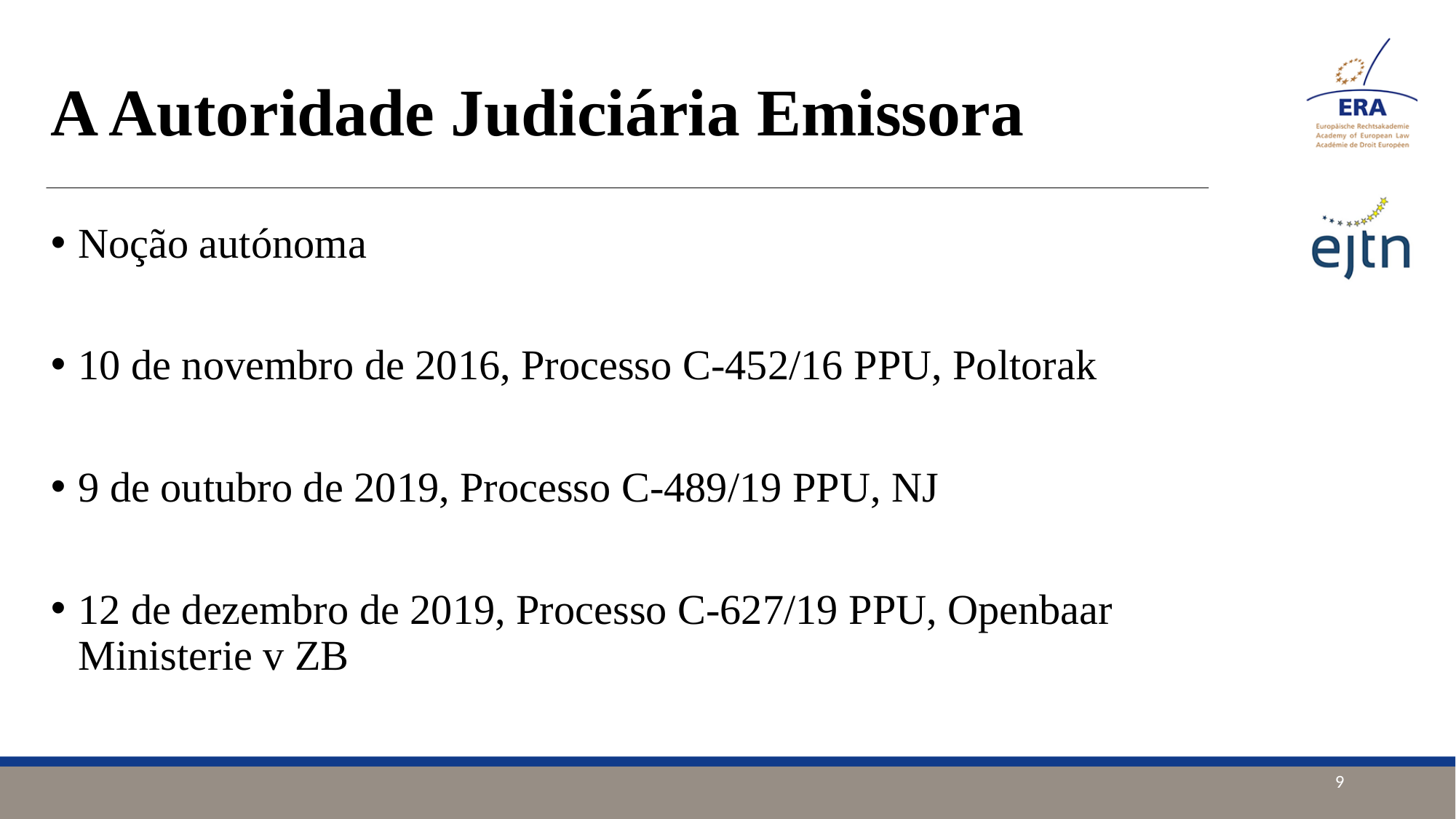

# A Autoridade Judiciária Emissora
Noção autónoma

10 de novembro de 2016, Processo C‑452/16 PPU, Poltorak

9 de outubro de 2019, Processo C‑489/19 PPU, NJ

12 de dezembro de 2019, Processo C‑627/19 PPU, Openbaar Ministerie v ZB
9